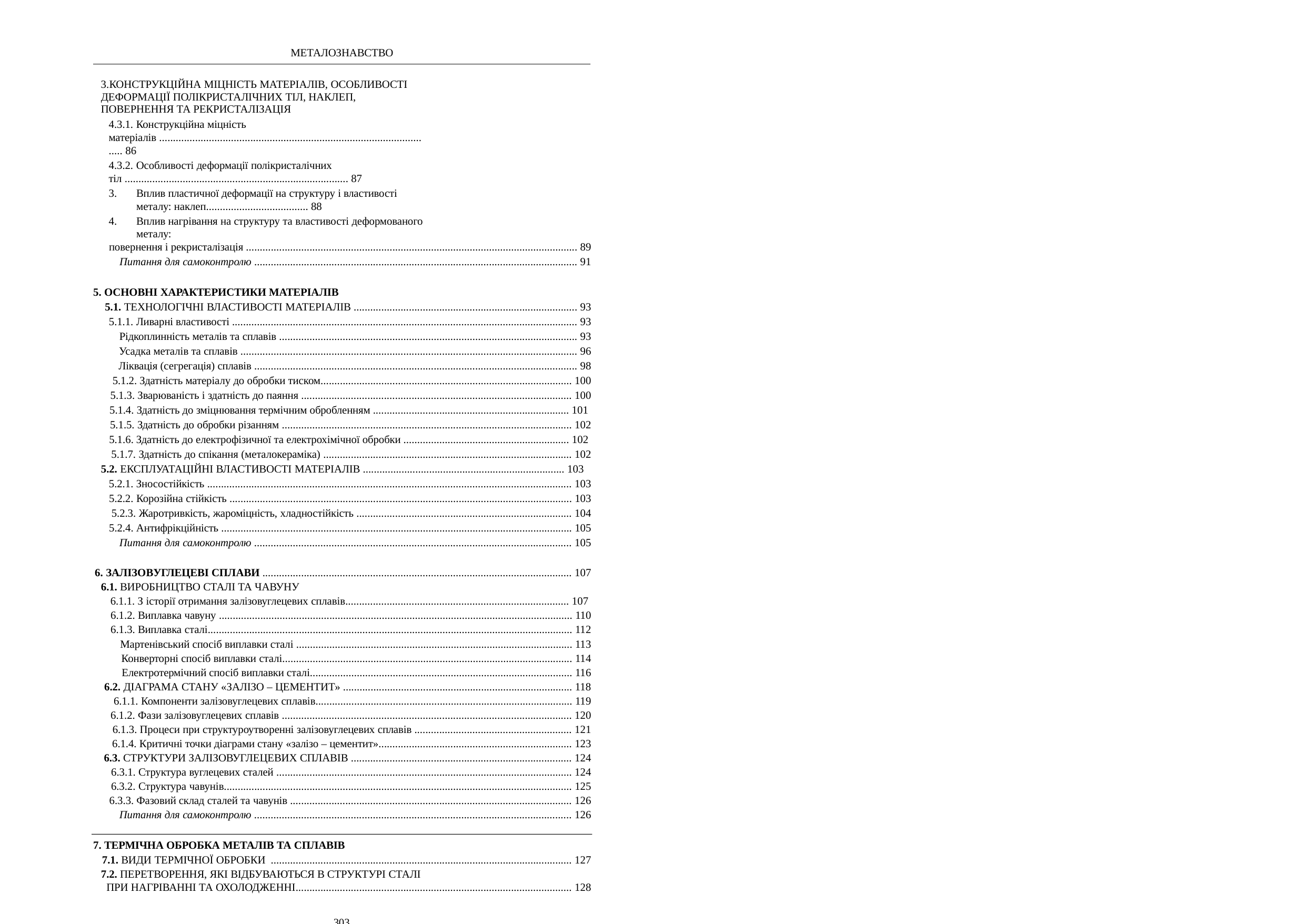

МЕТАЛОЗНАВСТВО

КОНСТРУКЦІЙНА МІЦНІСТЬ МАТЕРІАЛІВ, ОСОБЛИВОСТІ  ДЕФОРМАЦІЇ ПОЛІКРИСТАЛІЧНИХ ТІЛ, НАКЛЕП,  ПОВЕРНЕННЯ ТА РЕКРИСТАЛІЗАЦІЯ
4.3.1. Конструкційна міцність матеріалів .................................................................................................... 86
4.3.2. Особливості деформації полікристалічних тіл ................................................................................. 87
Вплив пластичної деформації на структуру і властивості металу: наклеп..................................... 88
Вплив нагрівання на структуру та властивості деформованого металу:
повернення і рекристалізація ........................................................................................................................ 89
Питання для самоконтролю ..................................................................................................................... 91

5. ОСНОВНІ ХАРАКТЕРИСТИКИ МАТЕРІАЛІВ
5.1. ТЕХНОЛОГІЧНІ ВЛАСТИВОСТІ МАТЕРІАЛІВ ................................................................................. 93
5.1.1. Ливарні властивості ............................................................................................................................. 93
Рідкоплинність металів та сплавів ............................................................................................................ 93
Усадка металів та сплавів .......................................................................................................................... 96
Ліквація (сегрегація) сплавів ..................................................................................................................... 98
5.1.2. Здатність матеріалу до обробки тиском........................................................................................... 100
5.1.3. Зварюваність і здатність до паяння .................................................................................................. 100
5.1.4. Здатність до зміцнювання термічним обробленням ....................................................................... 101  5.1.5. Здатність до обробки різанням ......................................................................................................... 102
5.1.6. Здатність до електрофізичної та електрохімічної обробки ............................................................ 102  5.1.7. Здатність до спікання (металокераміка) .......................................................................................... 102
5.2. ЕКСПЛУАТАЦІЙНІ ВЛАСТИВОСТІ МАТЕРІАЛІВ ......................................................................... 103
5.2.1. Зносостійкість .................................................................................................................................... 103
5.2.2. Корозійна стійкість ............................................................................................................................ 103
5.2.3. Жаротривкість, жароміцність, хладностійкість .............................................................................. 104
5.2.4. Антифрікційність ............................................................................................................................... 105
Питання для самоконтролю ................................................................................................................... 105

6. ЗАЛІЗОВУГЛЕЦЕВІ СПЛАВИ ................................................................................................................ 107
6.1. ВИРОБНИЦТВО СТАЛІ ТА ЧАВУНУ
6.1.1. З історії отримання залізовуглецевих сплавів................................................................................. 107  6.1.2. Виплавка чавуну ................................................................................................................................ 110
6.1.3. Виплавка сталі.................................................................................................................................... 112
Мартенівський спосіб виплавки сталі .................................................................................................... 113
Конверторні спосіб виплавки сталі......................................................................................................... 114
Електротермічний спосіб виплавки сталі............................................................................................... 116
6.2. ДІАГРАМА СТАНУ «ЗАЛІЗО – ЦЕМЕНТИТ» ................................................................................... 118
6.1.1. Компоненти залізовуглецевих сплавів............................................................................................. 119
6.1.2. Фази залізовуглецевих сплавів ......................................................................................................... 120
6.1.3. Процеси при структуроутворенні залізовуглецевих сплавів ......................................................... 121
6.1.4. Критичні точки діаграми стану «залізо – цементит»...................................................................... 123
6.3. СТРУКТУРИ ЗАЛІЗОВУГЛЕЦЕВИХ СПЛАВІВ ................................................................................ 124
6.3.1. Структура вуглецевих сталей ........................................................................................................... 124
6.3.2. Структура чавунів.............................................................................................................................. 125
6.3.3. Фазовий склад сталей та чавунів ...................................................................................................... 126
Питання для самоконтролю ................................................................................................................... 126

7. ТЕРМІЧНА ОБРОБКА МЕТАЛІВ ТА СПЛАВІВ
7.1. ВИДИ ТЕРМІЧНОЇ ОБРОБКИ ............................................................................................................. 127
7.2. ПЕРЕТВОРЕННЯ, ЯКІ ВІДБУВАЮТЬСЯ В СТРУКТУРІ СТАЛІ
ПРИ НАГРІВАННІ ТА ОХОЛОДЖЕННІ.................................................................................................... 128

303